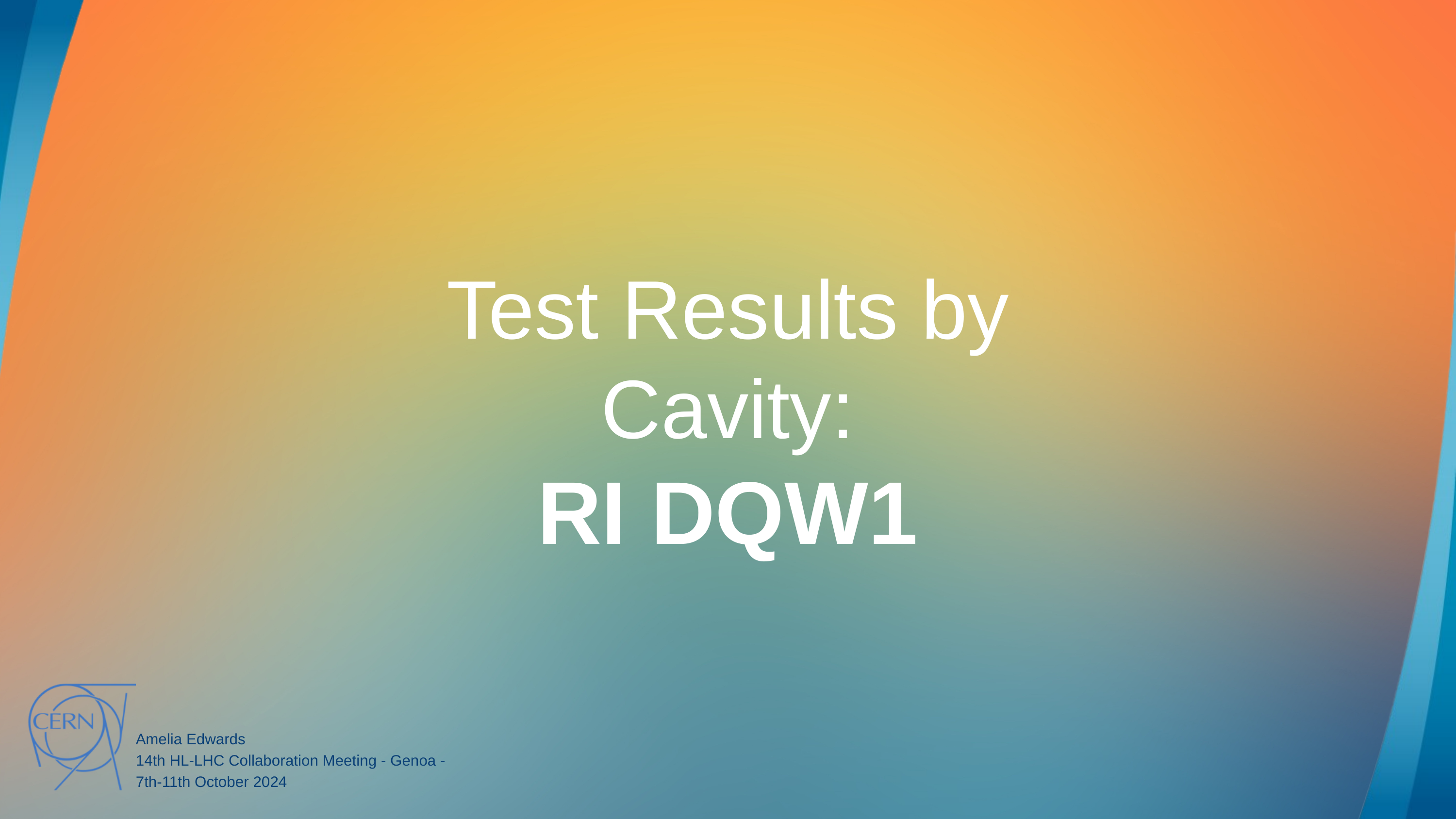

Test Results by Cavity:
RI DQW1

Amelia Edwards
14th HL-LHC Collaboration Meeting - Genoa -
7th-11th October 2024